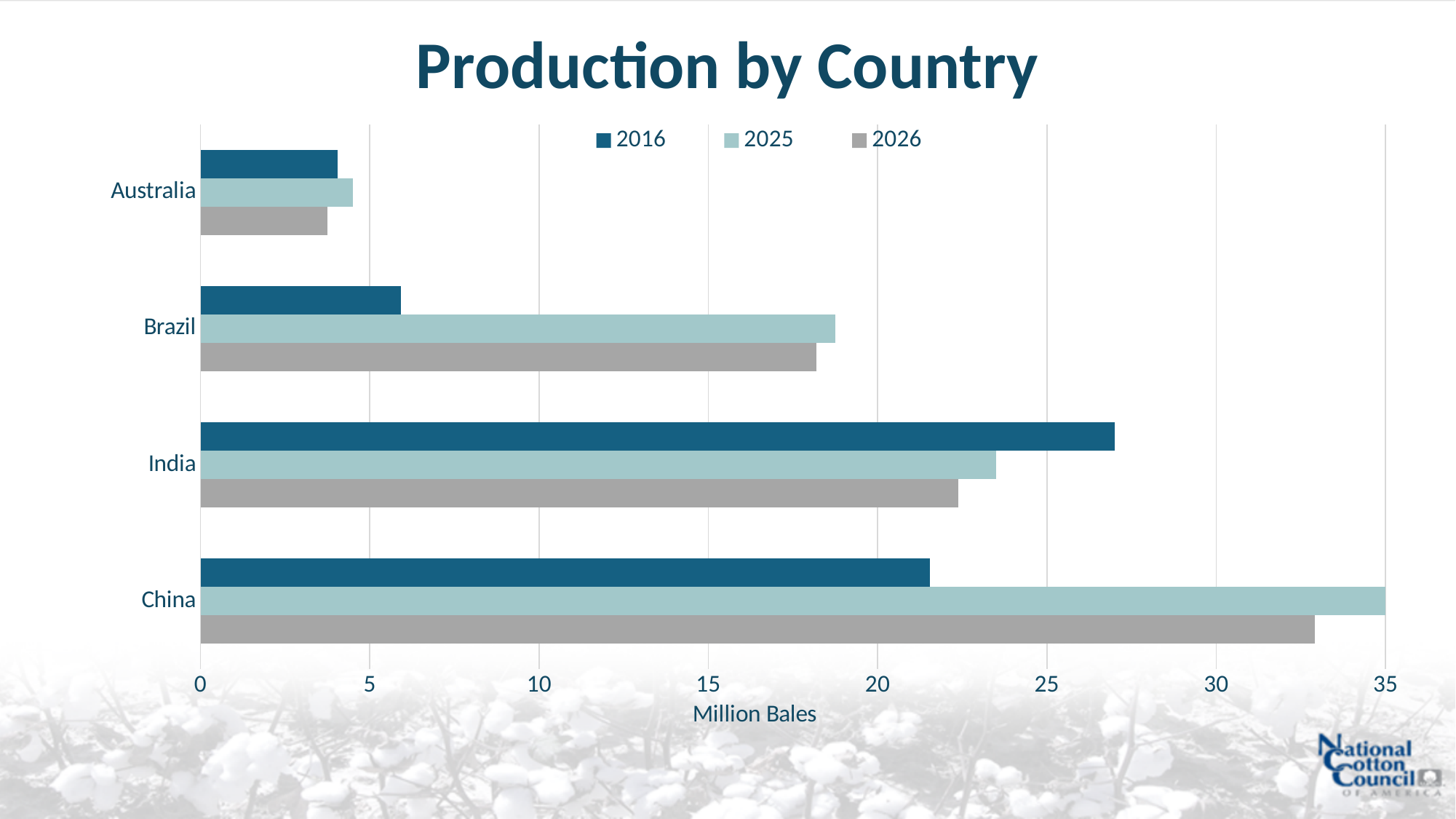

# Production by Country

### Chart

| Category | 2026 | 2025 | 2016 |
|---|---|---|---|
| China | 32.91 | 35.0 | 21.55 |
| India | 22.39 | 23.5 | 27.0 |
| Brazil | 18.19 | 18.75 | 5.92 |
| Australia | 3.75 | 4.5 | 4.05 |